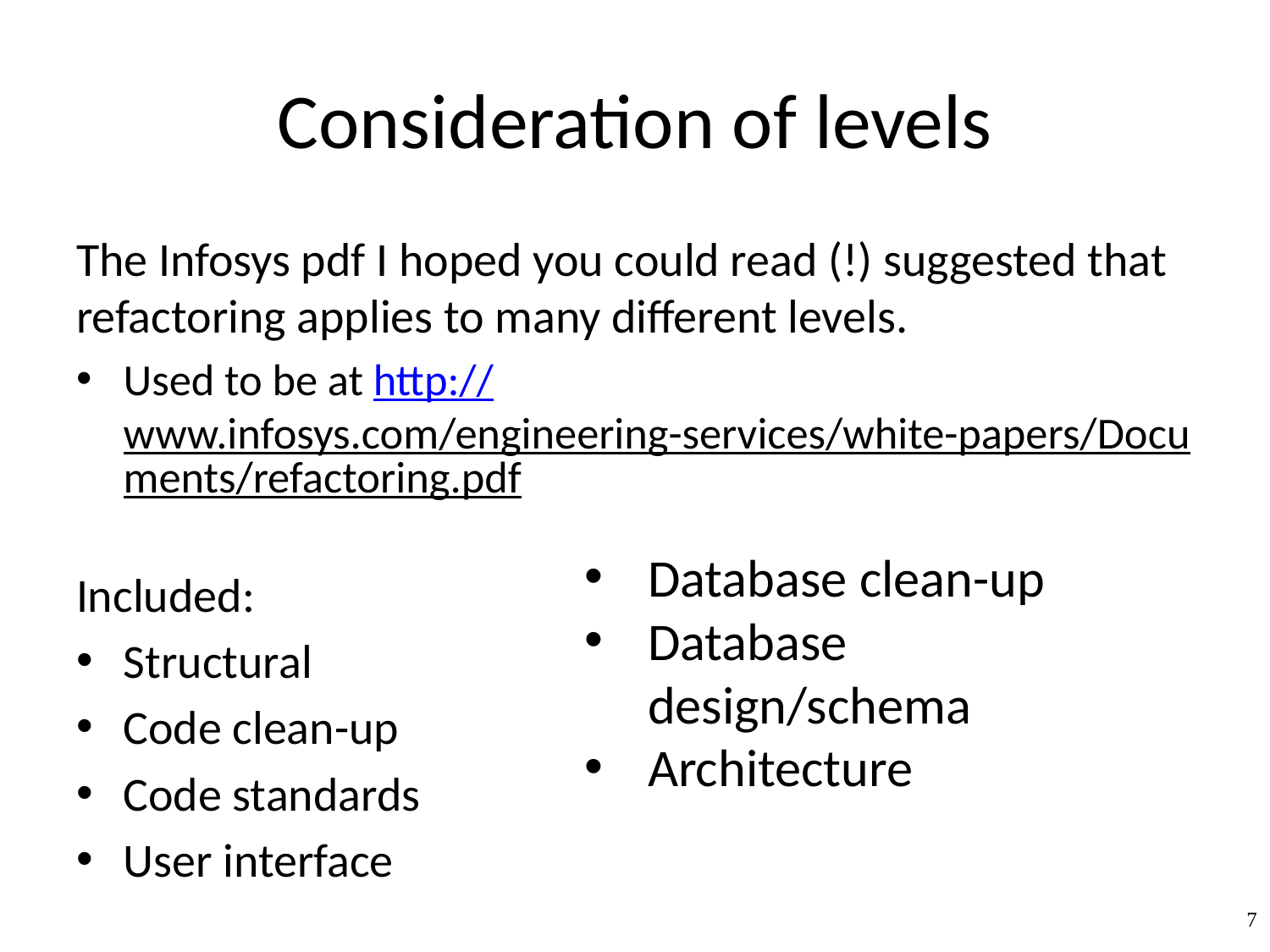

# Consideration of levels
The Infosys pdf I hoped you could read (!) suggested that refactoring applies to many different levels.
Used to be at http://www.infosys.com/engineering-services/white-papers/Documents/refactoring.pdf
Included:
Structural
Code clean-up
Code standards
User interface
Database clean-up
Database design/schema
Architecture